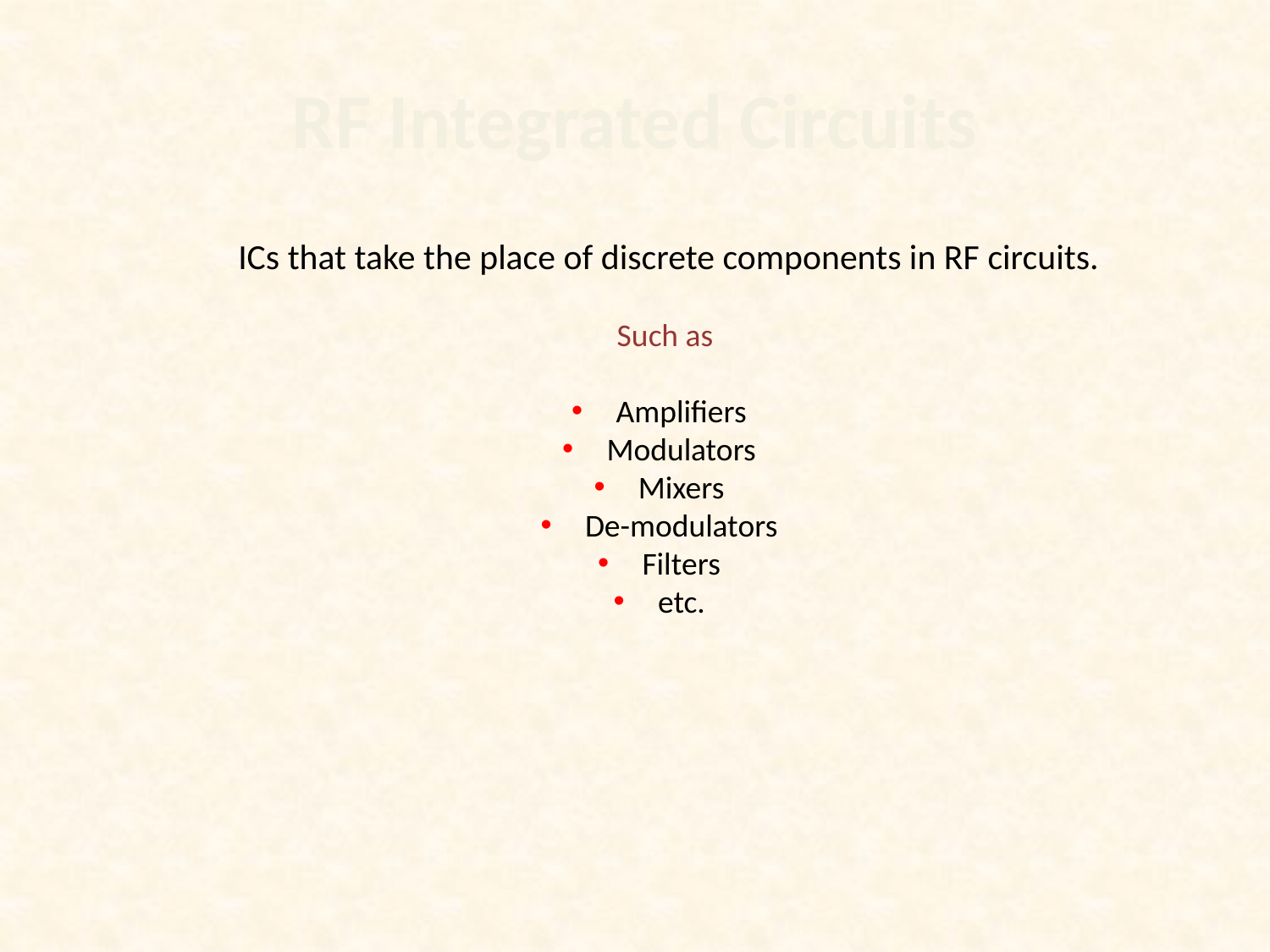

# RF Integrated Circuits
ICs that take the place of discrete components in RF circuits.

Such as

  Amplifiers
  Modulators
  Mixers
  De-modulators
  Filters
  etc.